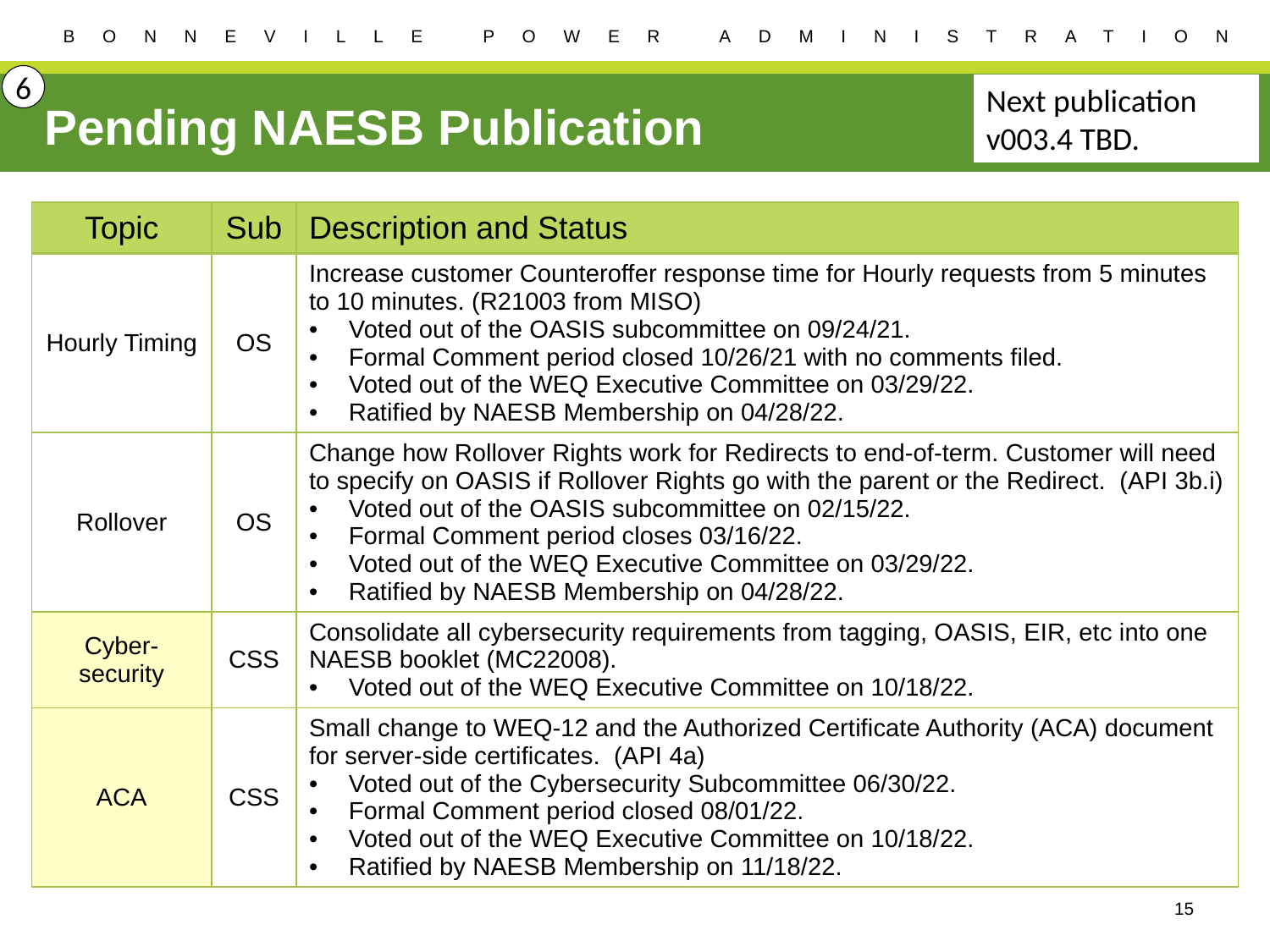

6

Next publication v003.4 TBD.
# Pending NAESB Publication
| Topic | Sub | Description and Status |
| --- | --- | --- |
| Hourly Timing | OS | Increase customer Counteroffer response time for Hourly requests from 5 minutes to 10 minutes. (R21003 from MISO) Voted out of the OASIS subcommittee on 09/24/21. Formal Comment period closed 10/26/21 with no comments filed. Voted out of the WEQ Executive Committee on 03/29/22. Ratified by NAESB Membership on 04/28/22. |
| Rollover | OS | Change how Rollover Rights work for Redirects to end-of-term. Customer will need to specify on OASIS if Rollover Rights go with the parent or the Redirect. (API 3b.i) Voted out of the OASIS subcommittee on 02/15/22. Formal Comment period closes 03/16/22. Voted out of the WEQ Executive Committee on 03/29/22. Ratified by NAESB Membership on 04/28/22. |
| Cyber-security | CSS | Consolidate all cybersecurity requirements from tagging, OASIS, EIR, etc into one NAESB booklet (MC22008). Voted out of the WEQ Executive Committee on 10/18/22. |
| ACA | CSS | Small change to WEQ-12 and the Authorized Certificate Authority (ACA) document for server-side certificates. (API 4a) Voted out of the Cybersecurity Subcommittee 06/30/22. Formal Comment period closed 08/01/22. Voted out of the WEQ Executive Committee on 10/18/22. Ratified by NAESB Membership on 11/18/22. |
15